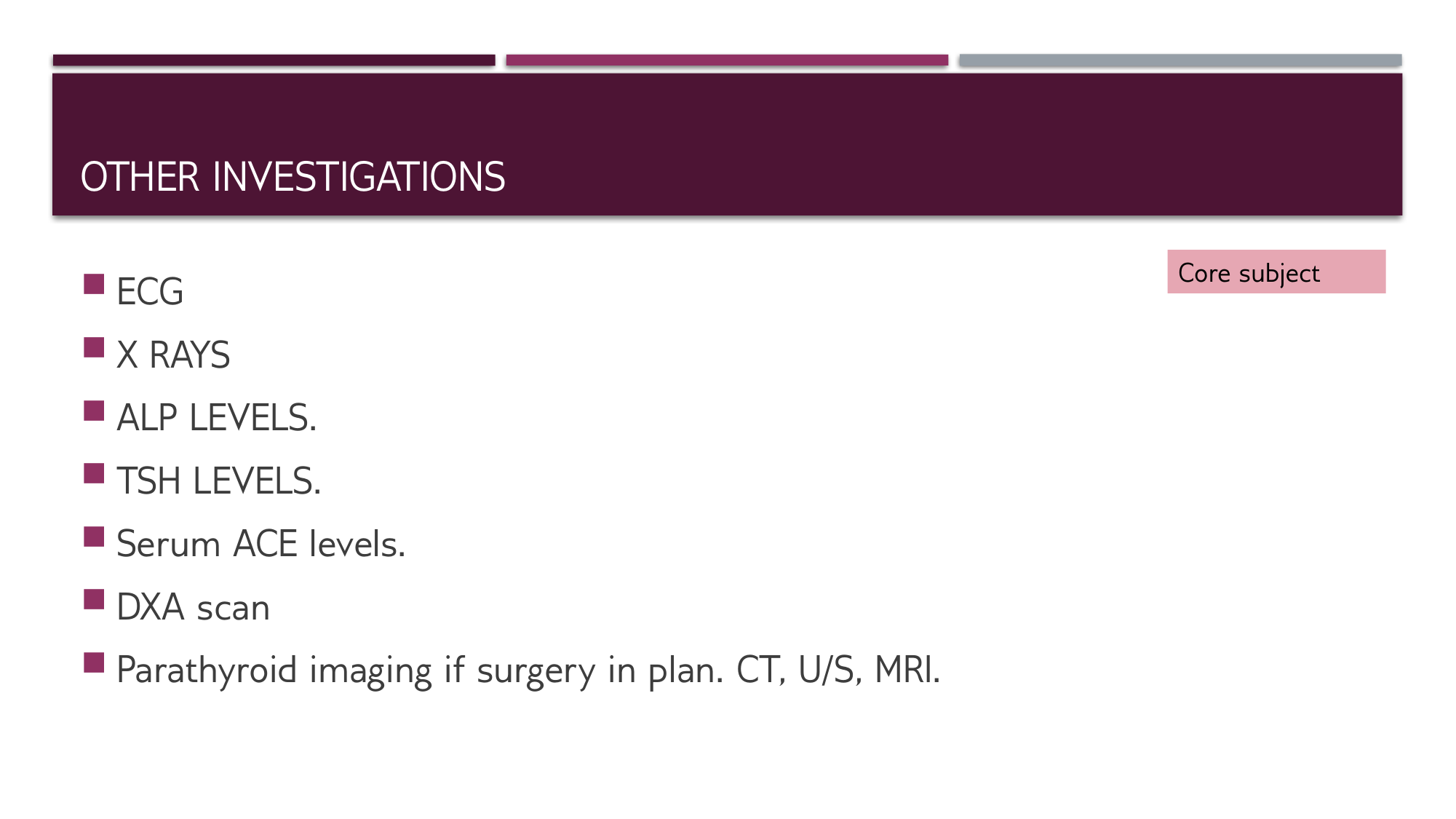

# OTHER INVESTIGATIONS
Core subject
ECG
X RAYS
ALP LEVELS.
TSH LEVELS.
Serum ACE levels.
DXA scan
Parathyroid imaging if surgery in plan. CT, U/S, MRI.